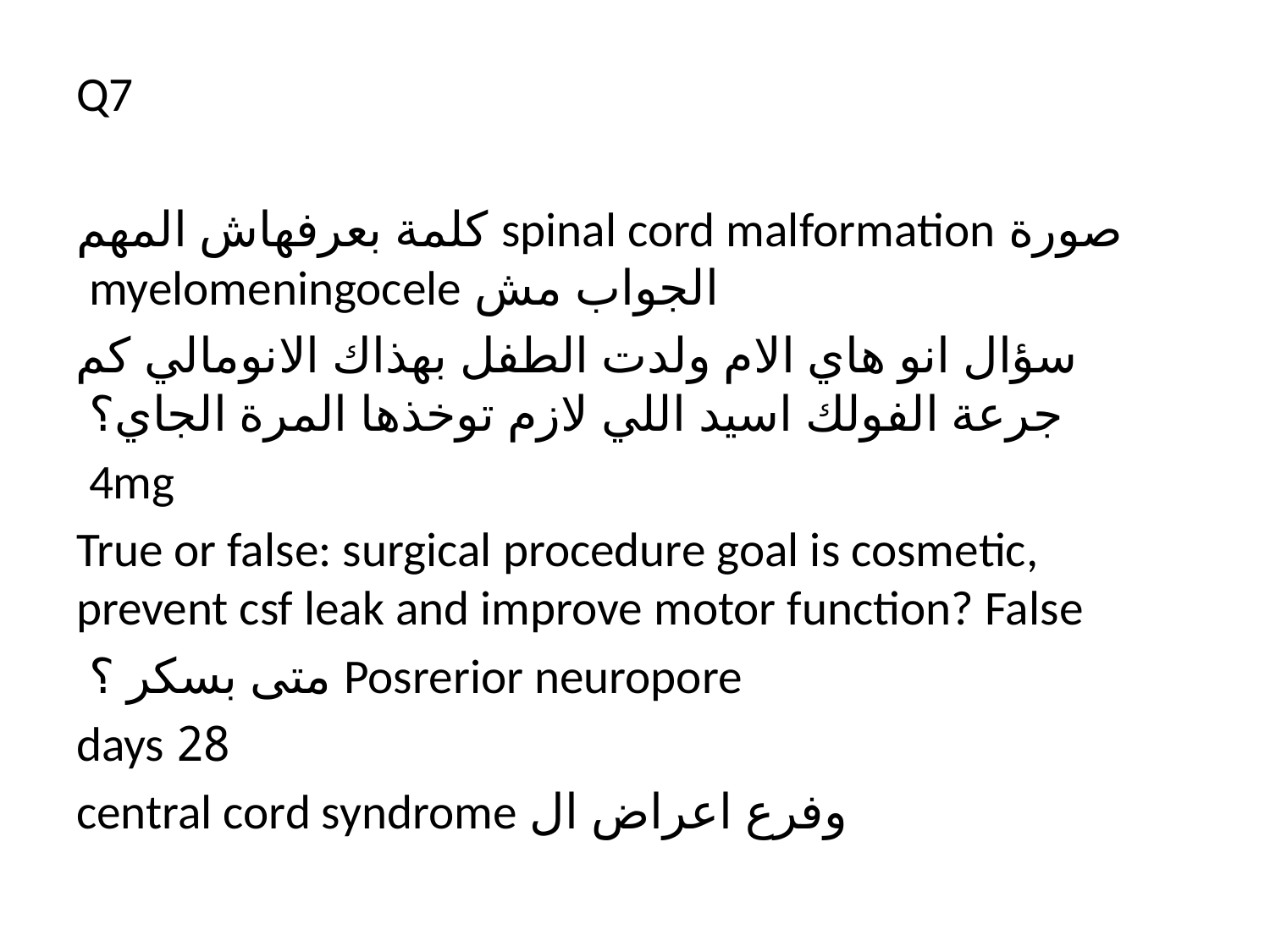

Q7

صورة spinal cord malformation كلمة بعرفهاش المهم الجواب مش myelomeningocele
سؤال انو هاي الام ولدت الطفل بهذاك الانومالي كم جرعة الفولك اسيد اللي لازم توخذها المرة الجاي؟
4mg
True or false: surgical procedure goal is cosmetic, prevent csf leak and improve motor function? False
Posrerior neuropore متى بسكر ؟
28 days
وفرع اعراض ال central cord syndrome